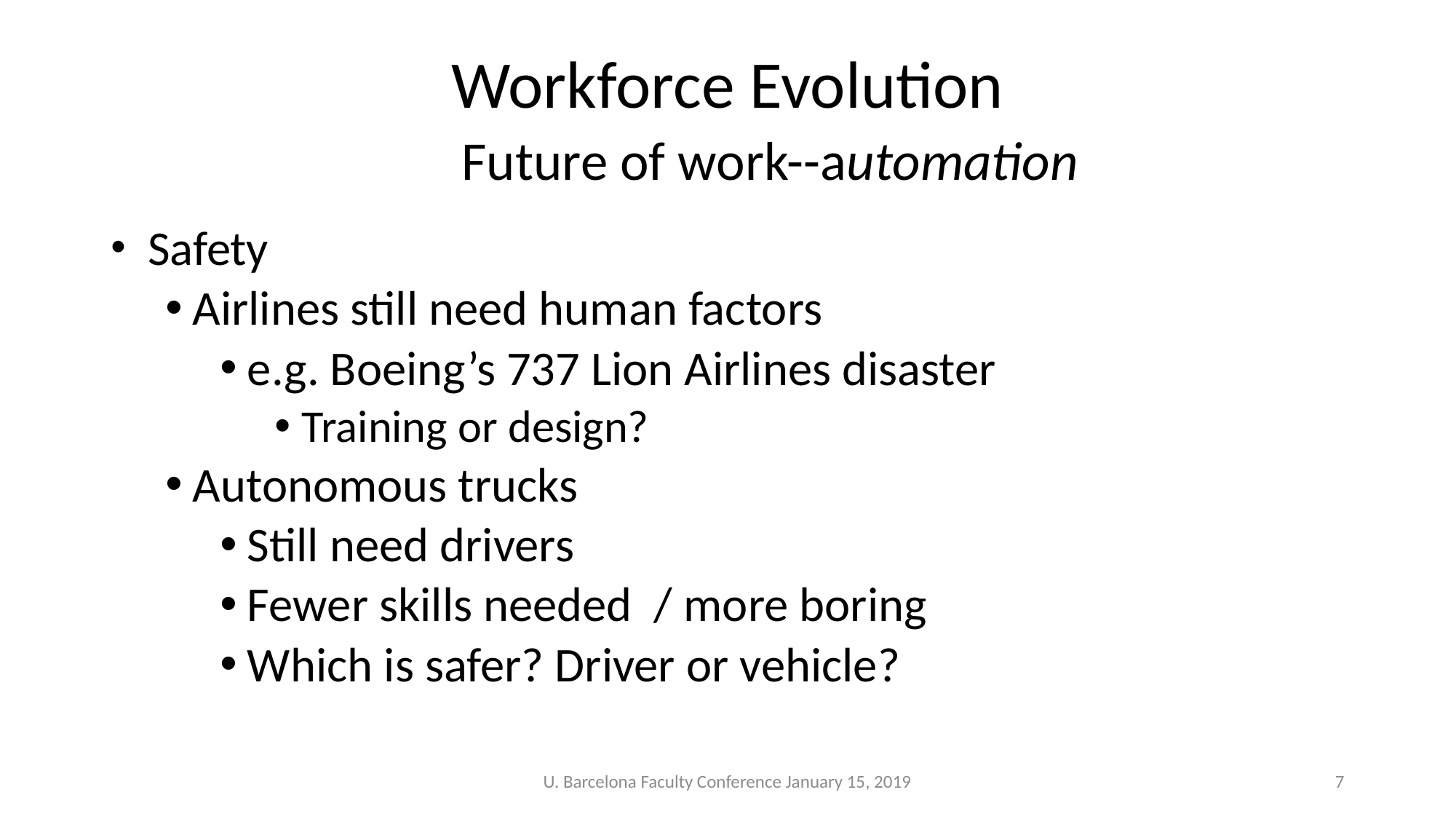

# Workforce Evolution Future of work--automation
 Safety
Airlines still need human factors
e.g. Boeing’s 737 Lion Airlines disaster
Training or design?
Autonomous trucks
Still need drivers
Fewer skills needed  / more boring
Which is safer? Driver or vehicle?
U. Barcelona Faculty Conference January 15, 2019
7